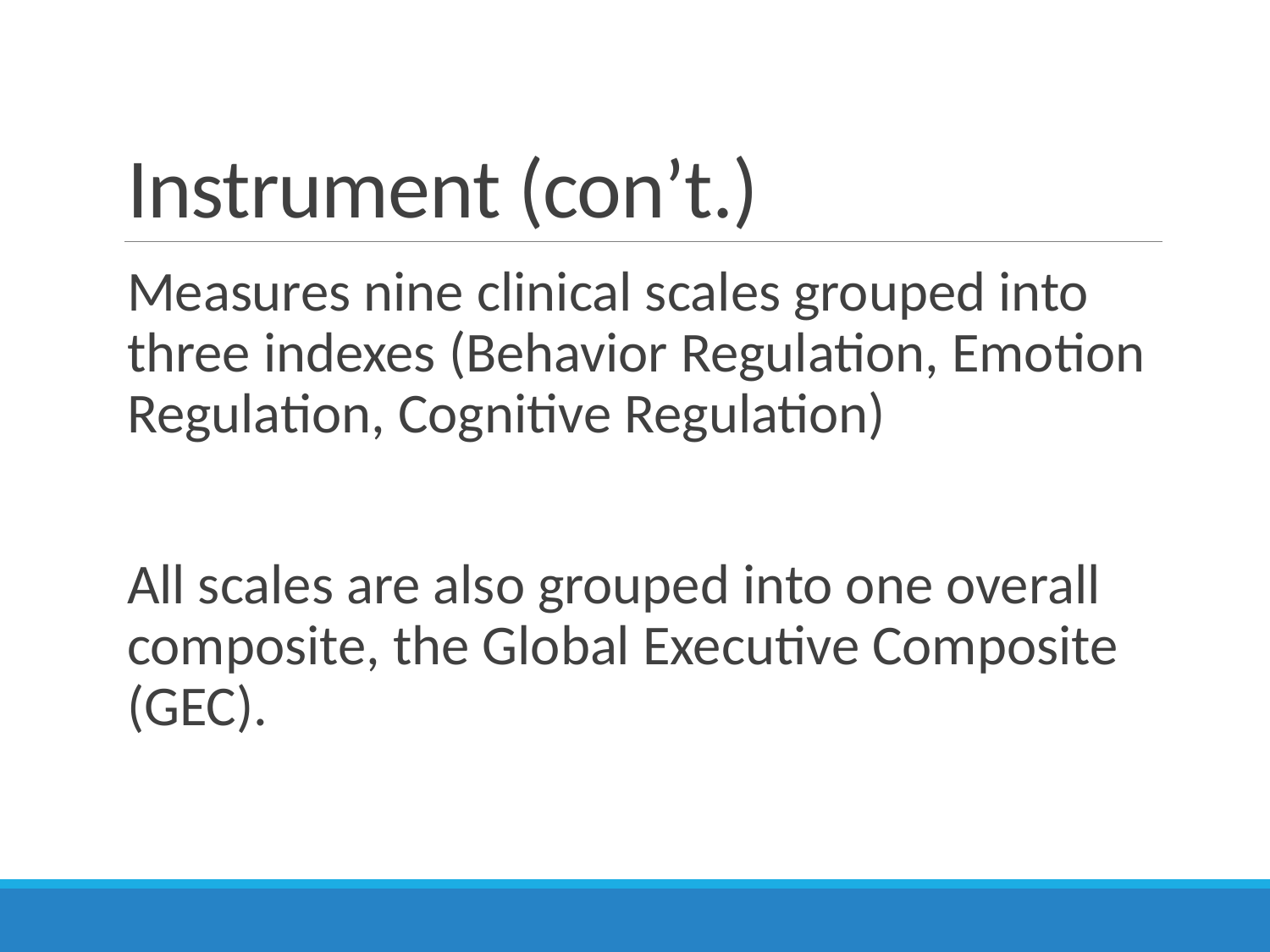

# Instrument (con’t.)
Measures nine clinical scales grouped into three indexes (Behavior Regulation, Emotion Regulation, Cognitive Regulation)

All scales are also grouped into one overall composite, the Global Executive Composite (GEC).